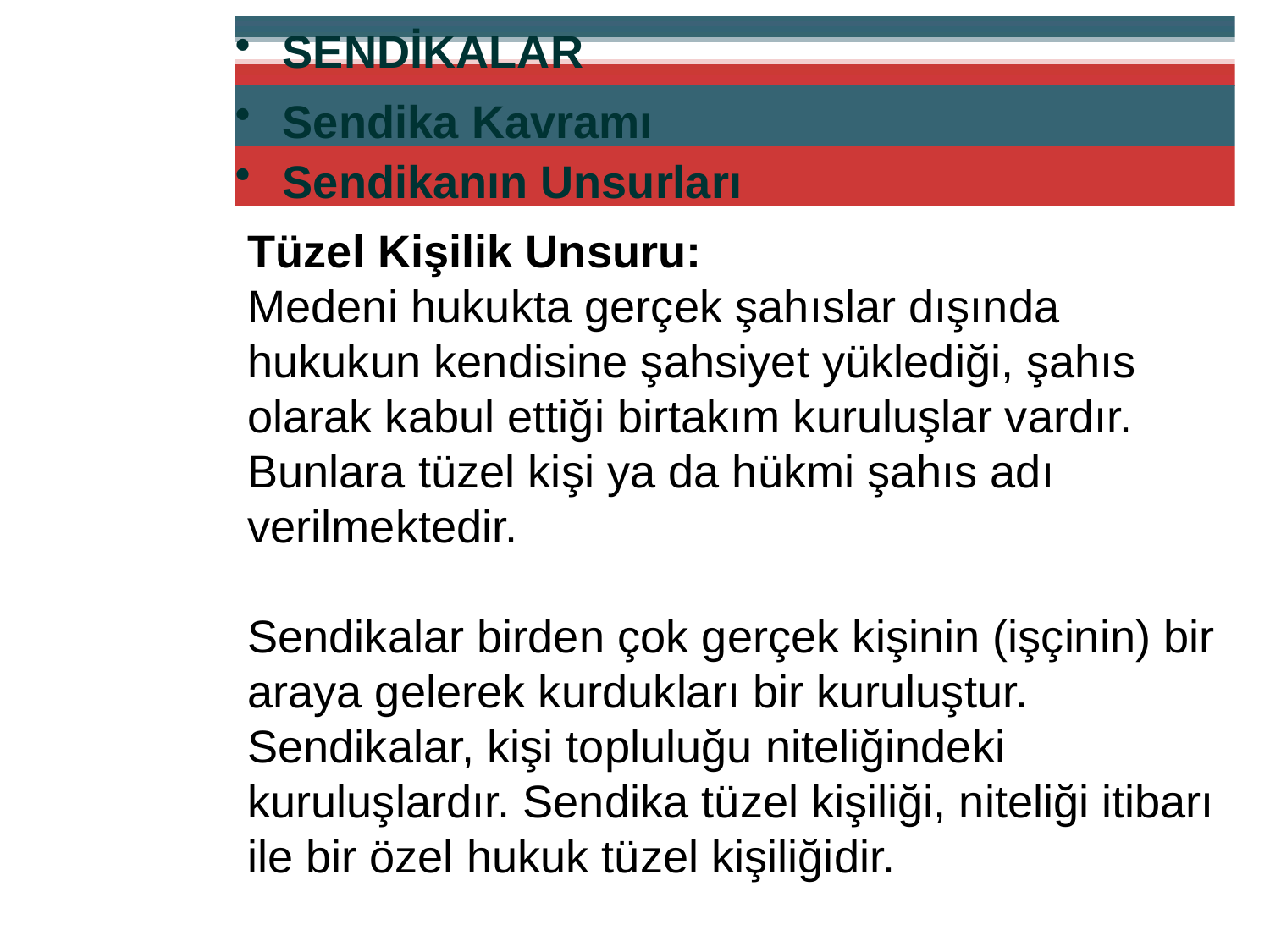

SENDİKALAR
Sendika Kavramı
Sendikanın Unsurları
Tüzel Kişilik Unsuru:
Medeni hukukta gerçek şahıslar dışında hukukun kendisine şahsiyet yüklediği, şahıs olarak kabul ettiği birtakım kuruluşlar vardır. Bunlara tüzel kişi ya da hükmi şahıs adı verilmektedir.

Sendikalar birden çok gerçek kişinin (işçinin) bir araya gelerek kurdukları bir kuruluştur. Sendikalar, kişi topluluğu niteliğindeki kuruluşlardır. Sendika tüzel kişiliği, niteliği itibarı ile bir özel hukuk tüzel kişiliğidir.